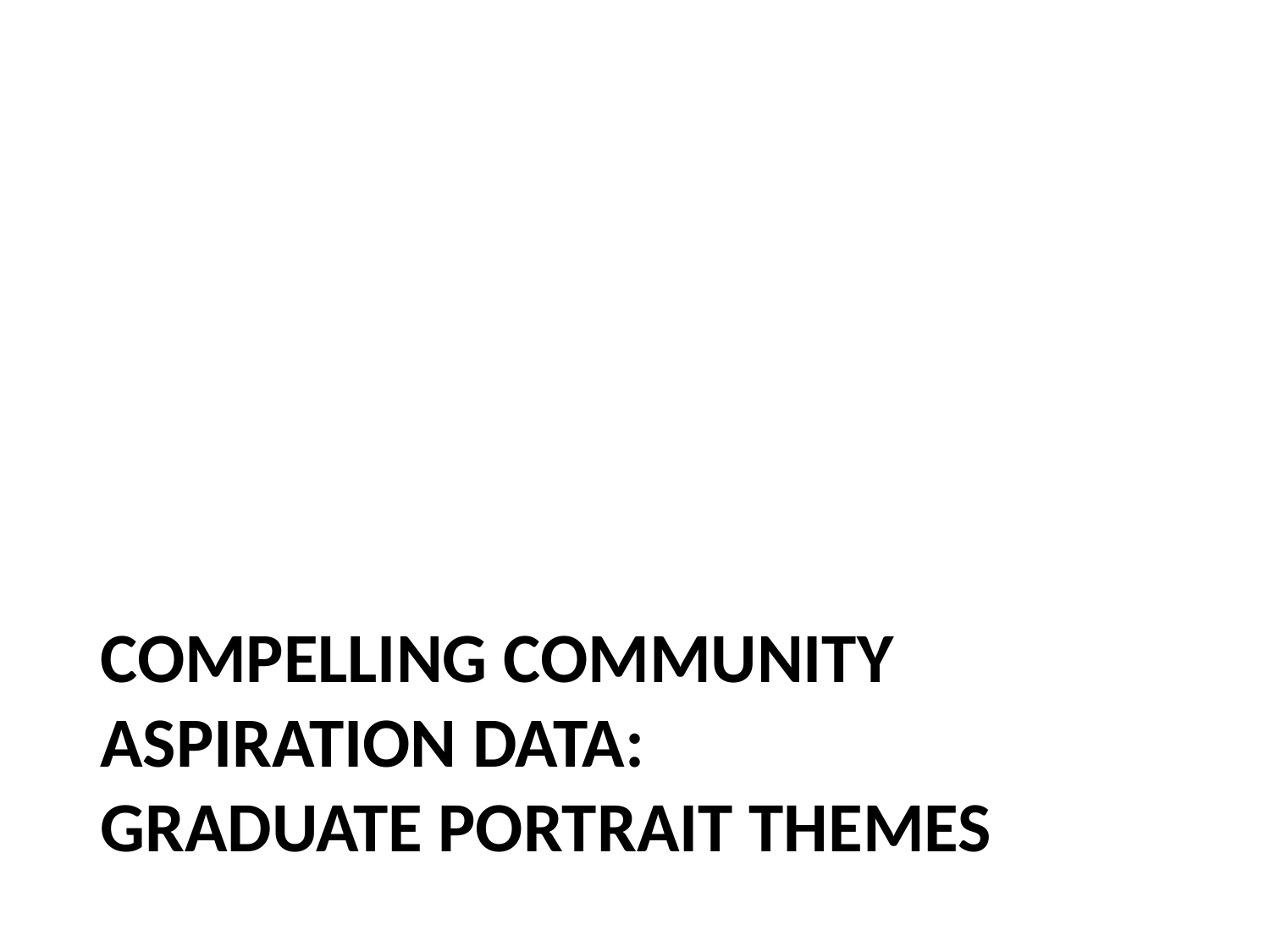

# Compelling Community Aspiration Data: Graduate Portrait Themes